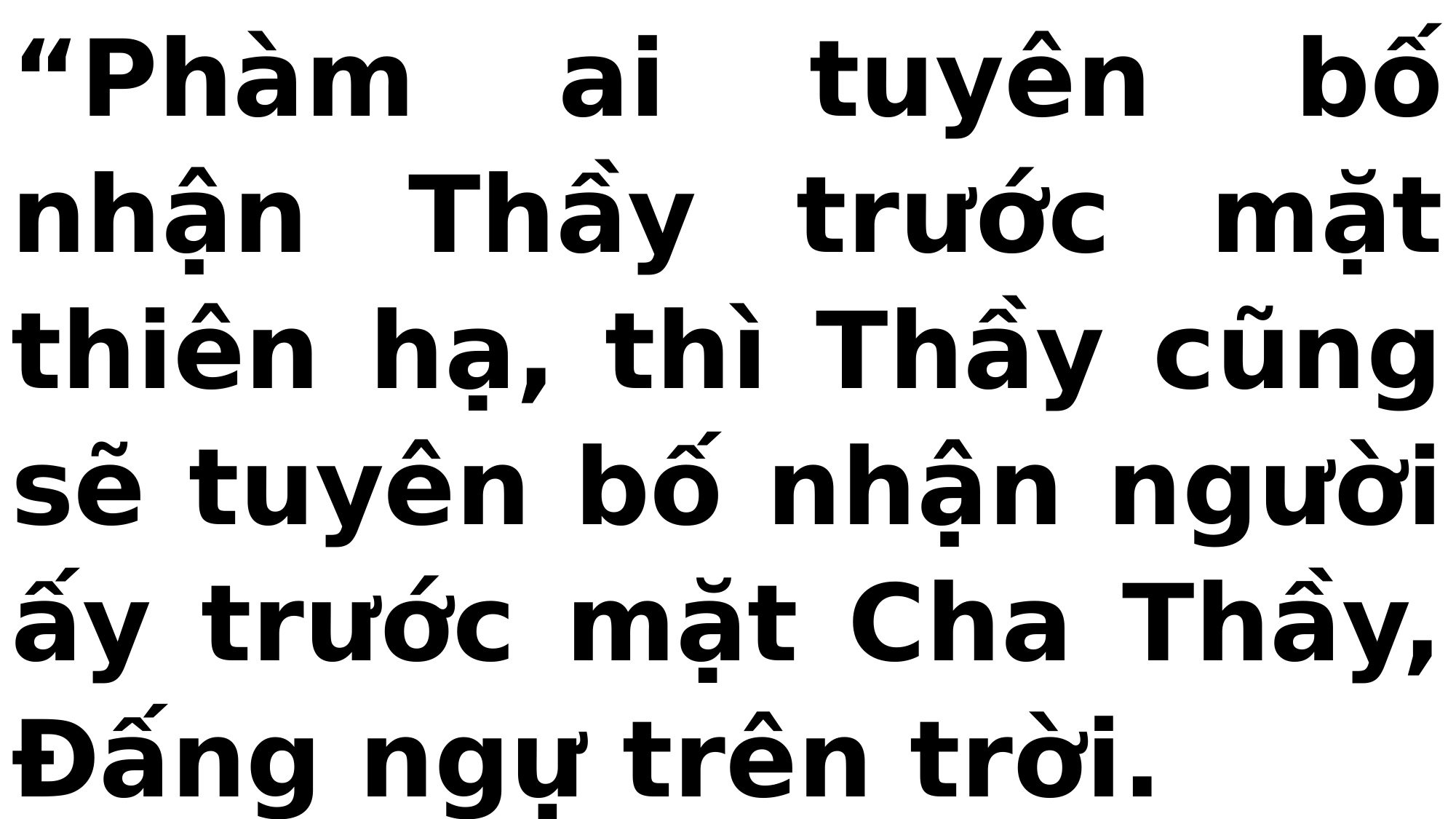

# “Phàm ai tuyên bố nhận Thầy trước mặt thiên hạ, thì Thầy cũng sẽ tuyên bố nhận người ấy trước mặt Cha Thầy, Đấng ngự trên trời.